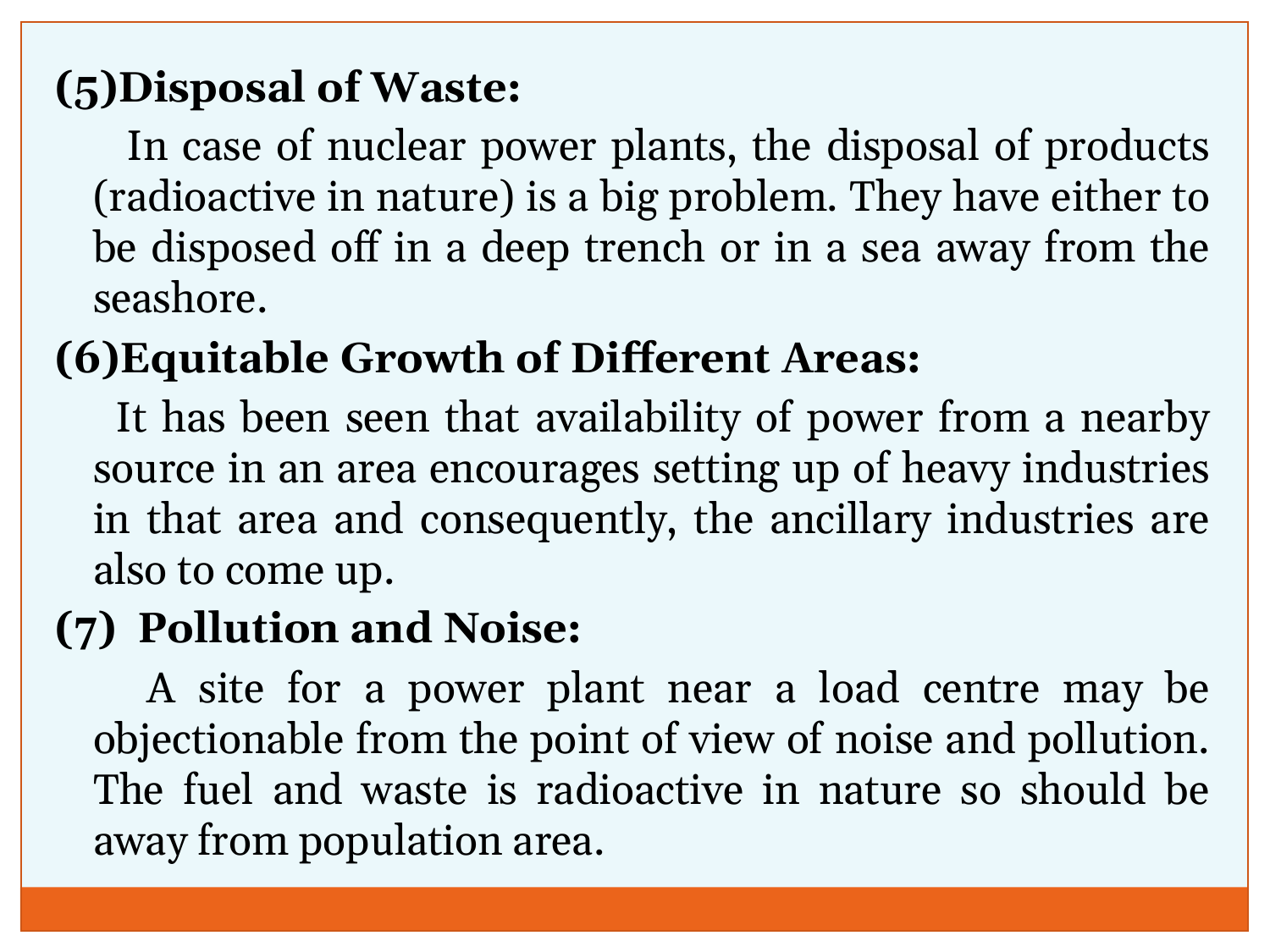

(5)Disposal of Waste:
     In case of nuclear power plants, the disposal of products (radioactive in nature) is a big problem. They have either to be disposed off in a deep trench or in a sea away from the seashore.
(6)Equitable Growth of Different Areas:
    It has been seen that availability of power from a nearby source in an area encourages setting up of heavy industries in that area and consequently, the ancillary industries are also to come up.
(7)  Pollution and Noise:
    A site for a power plant near a load centre may be objectionable from the point of view of noise and pollution. The fuel and waste is radioactive in nature so should be away from population area.